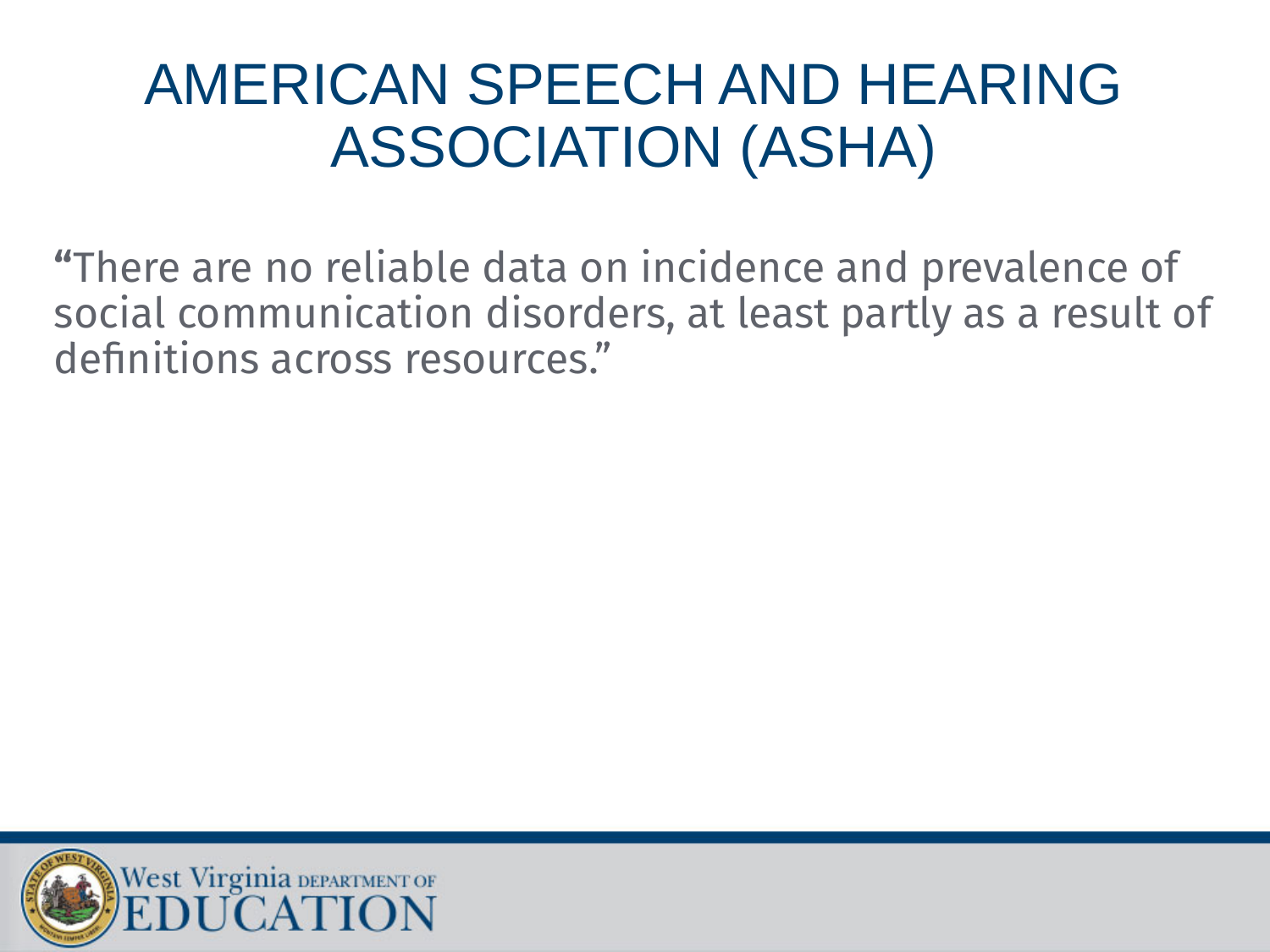

# AMERICAN SPEECH AND HEARING ASSOCIATION (ASHA)
“There are no reliable data on incidence and prevalence of social communication disorders, at least partly as a result of definitions across resources.”